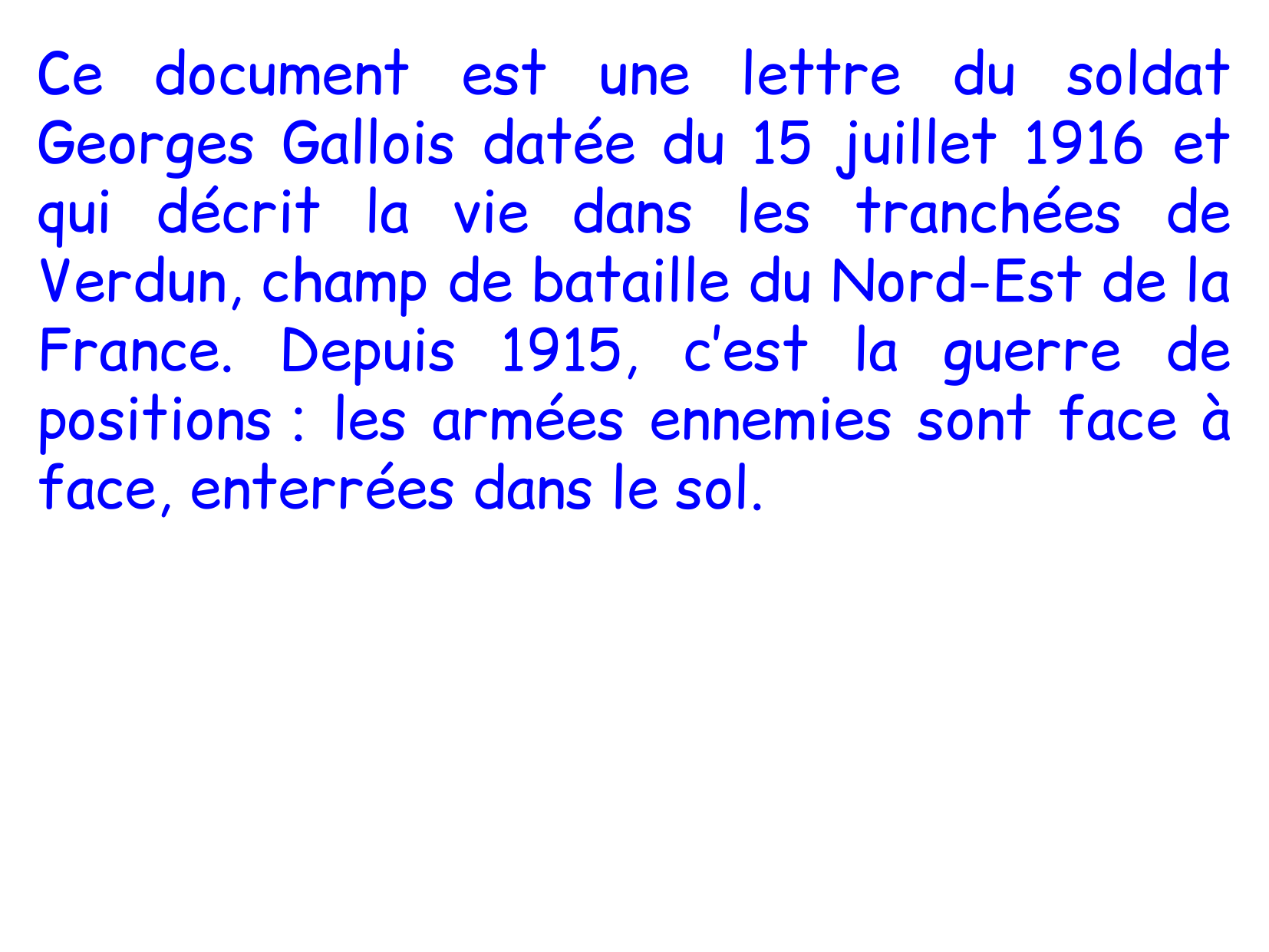

Ce document est une lettre du soldat Georges Gallois datée du 15 juillet 1916 et qui décrit la vie dans les tranchées de Verdun, champ de bataille du Nord-Est de la France. Depuis 1915, c’est la guerre de positions : les armées ennemies sont face à face, enterrées dans le sol.